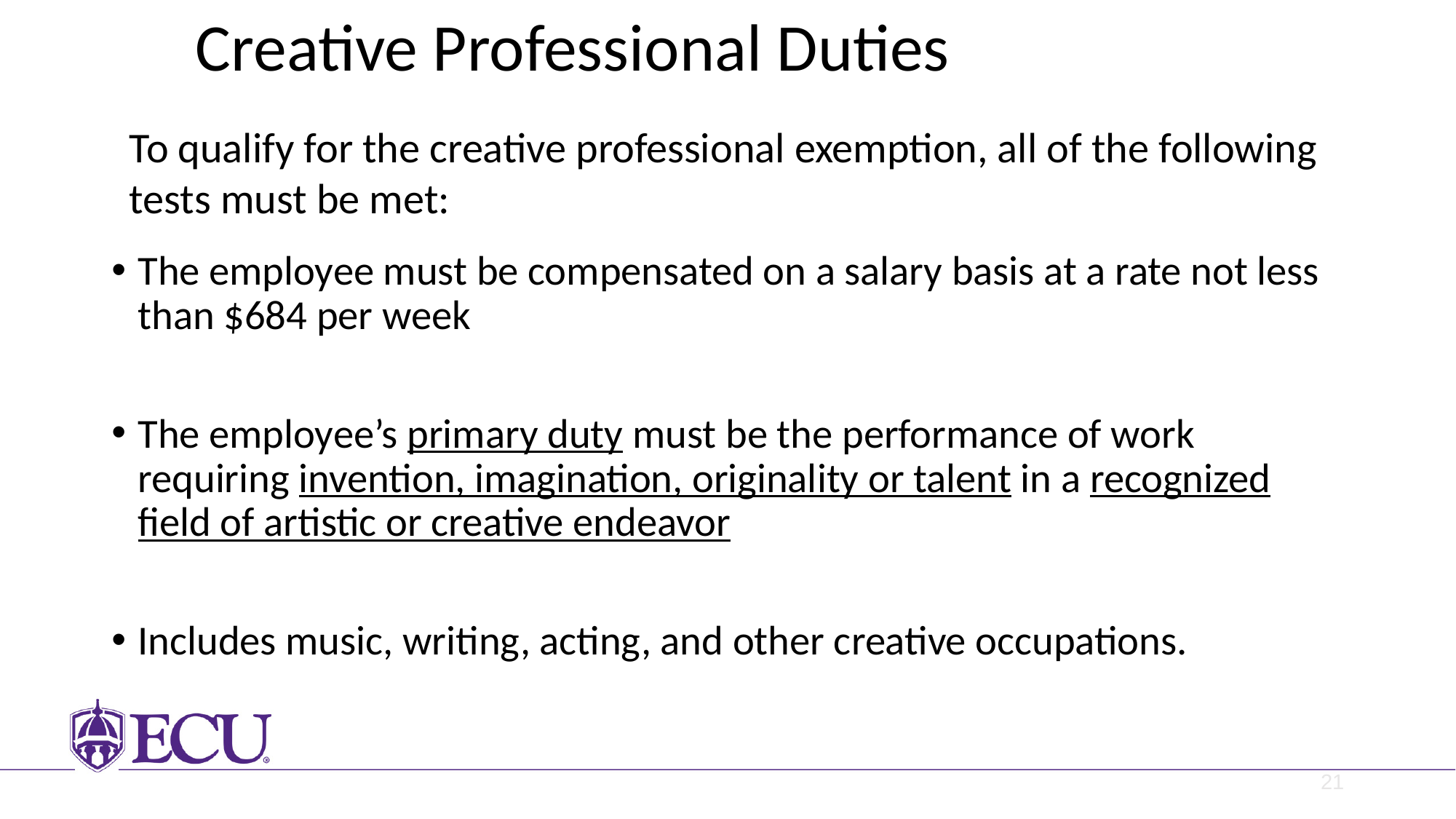

# Creative Professional Duties
To qualify for the creative professional exemption, all of the following tests must be met:
The employee must be compensated on a salary basis at a rate not less than $684 per week

The employee’s primary duty must be the performance of work requiring invention, imagination, originality or talent in a recognized field of artistic or creative endeavor

Includes music, writing, acting, and other creative occupations.
21